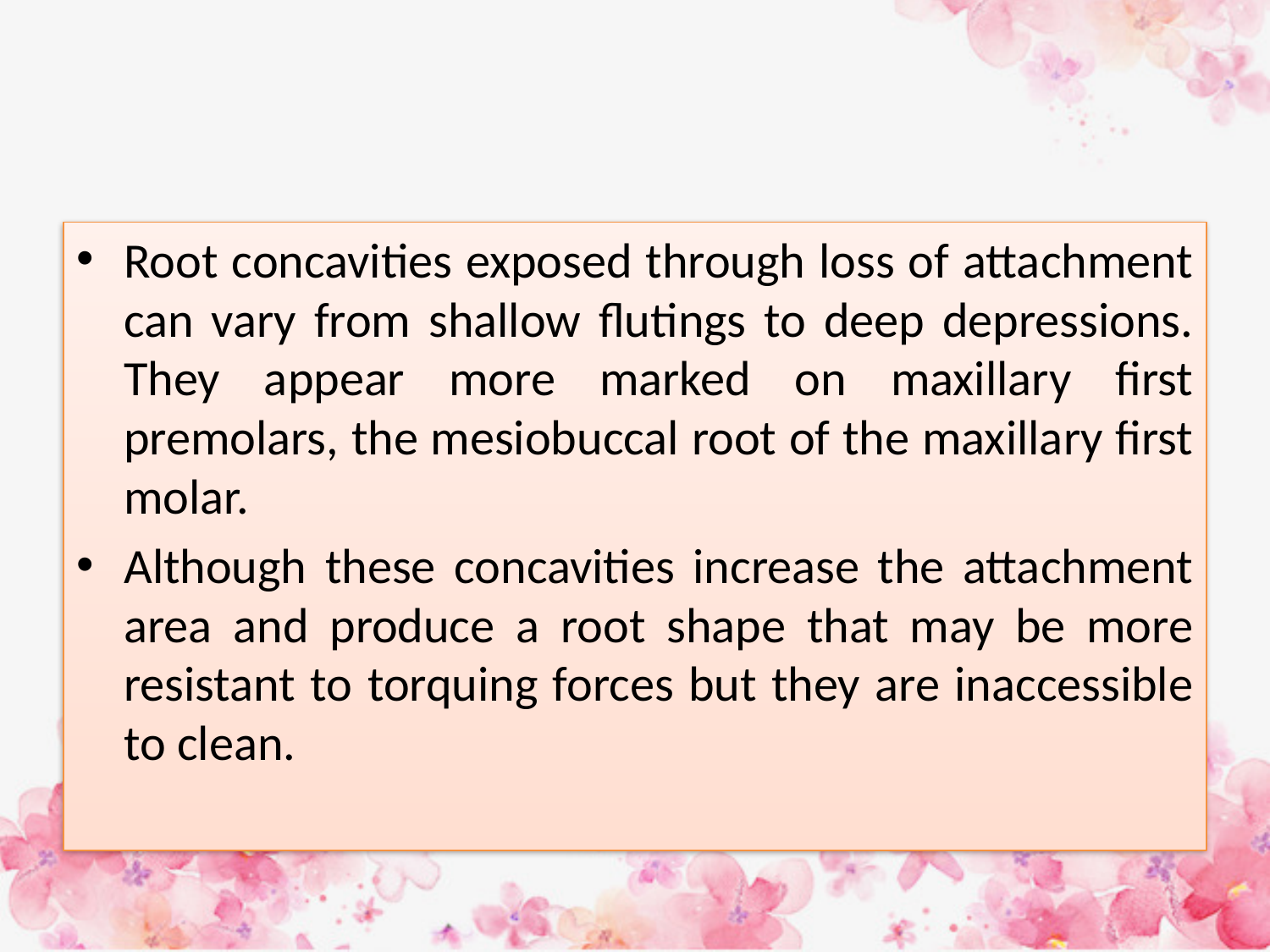

#
Root concavities exposed through loss of attachment can vary from shallow flutings to deep depressions. They appear more marked on maxillary first premolars, the mesiobuccal root of the maxillary first molar.
Although these concavities increase the attachment area and produce a root shape that may be more resistant to torquing forces but they are inaccessible to clean.